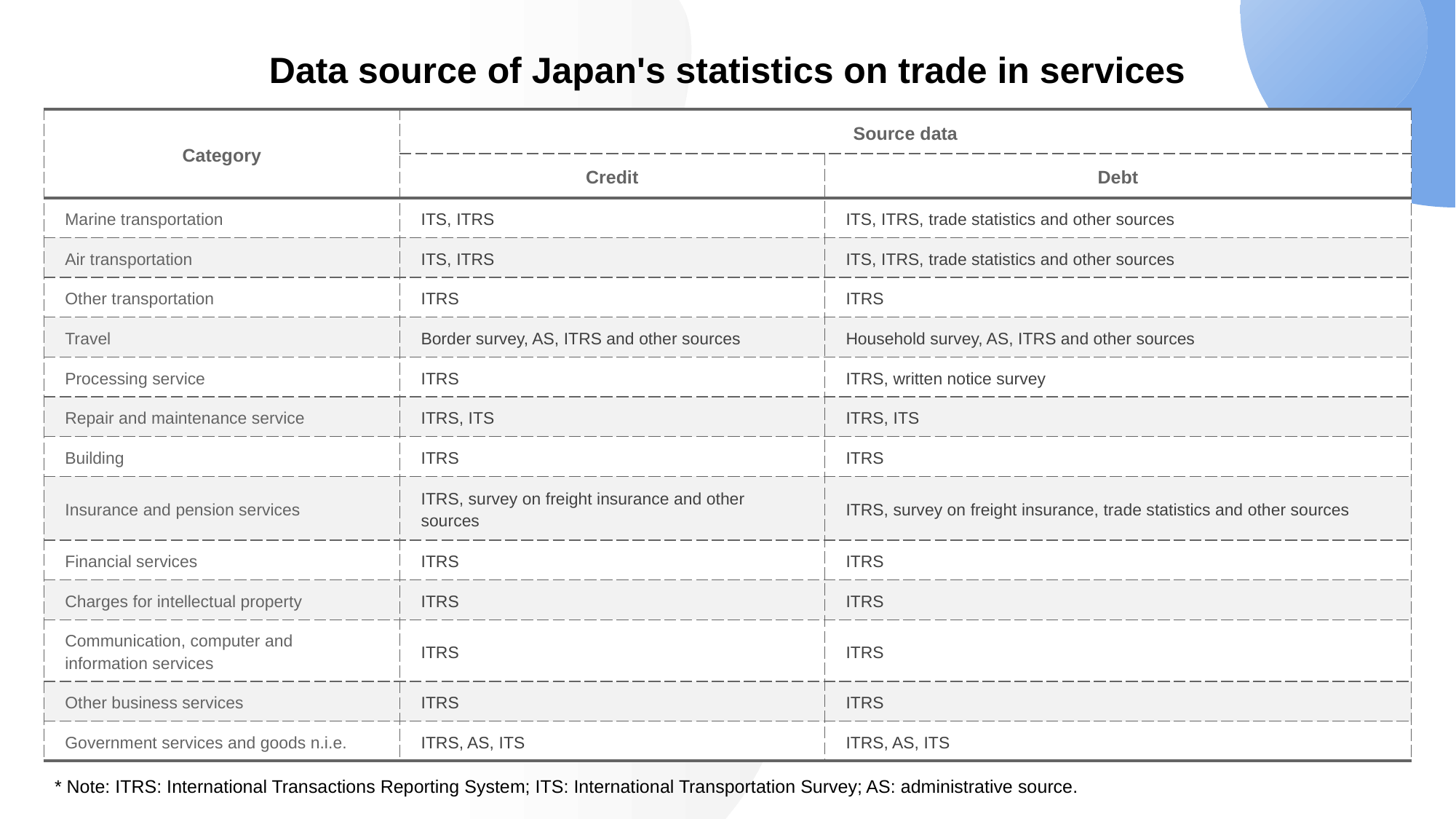

Data source of Japan's statistics on trade in services
| Category | Source data |  |
| --- | --- | --- |
|  | Credit | Debt |
| Marine transportation | ITS, ITRS | ITS, ITRS, trade statistics and other sources |
| Air transportation | ITS, ITRS | ITS, ITRS, trade statistics and other sources |
| Other transportation | ITRS | ITRS |
| Travel | Border survey, AS, ITRS and other sources | Household survey, AS, ITRS and other sources |
| Processing service | ITRS | ITRS, written notice survey |
| Repair and maintenance service | ITRS, ITS | ITRS, ITS |
| Building | ITRS | ITRS |
| Insurance and pension services | ITRS, survey on freight insurance and other sources | ITRS, survey on freight insurance, trade statistics and other sources |
| Financial services | ITRS | ITRS |
| Charges for intellectual property | ITRS | ITRS |
| Communication, computer and information services | ITRS | ITRS |
| Other business services | ITRS | ITRS |
| Government services and goods n.i.e. | ITRS, AS, ITS | ITRS, AS, ITS |

* Note: ITRS: International Transactions Reporting System; ITS: International Transportation Survey; AS: administrative source.